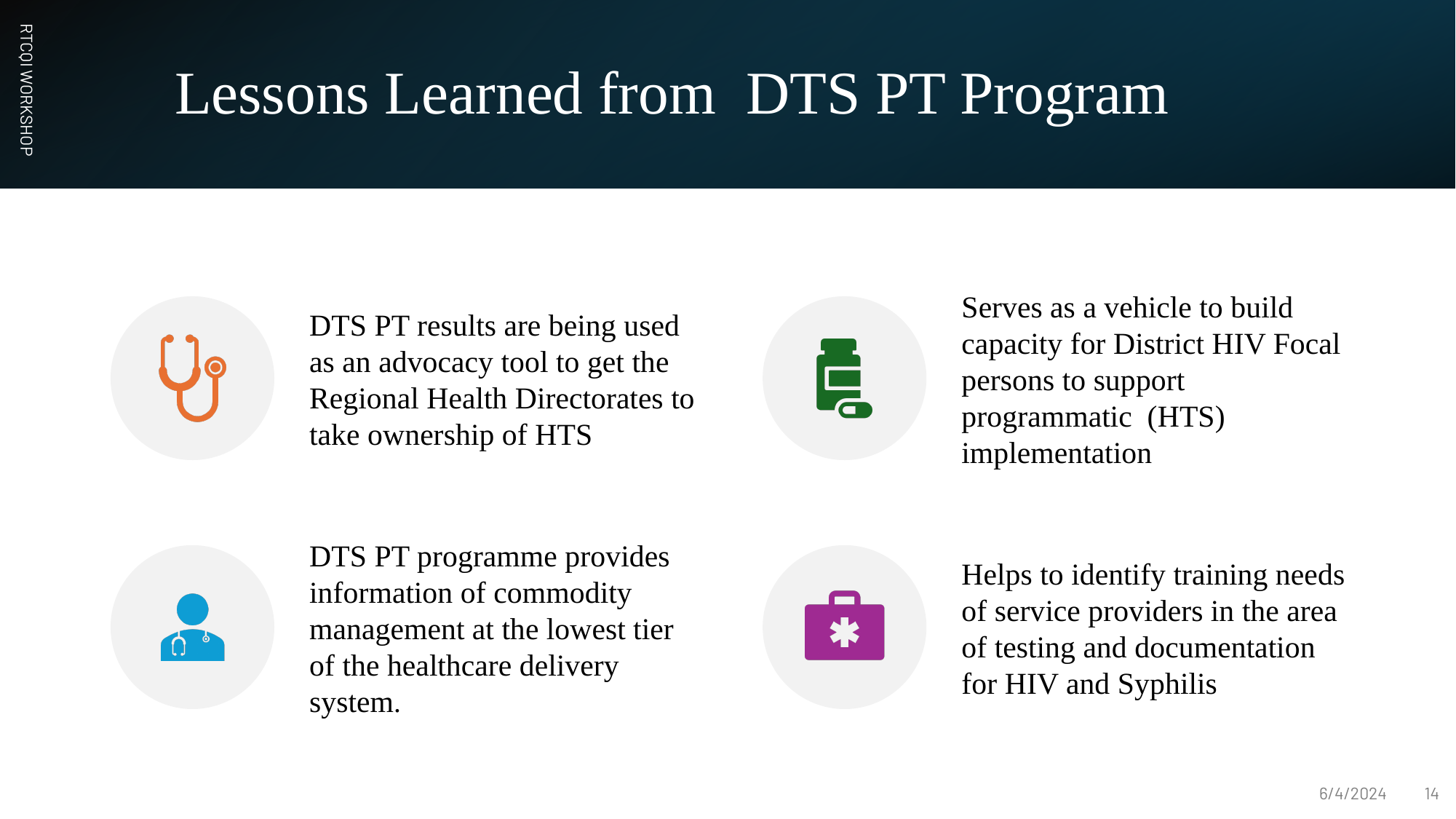

# Lessons Learned from  DTS PT Program
RTCQI WORKSHOP
DTS PT results are being used as an advocacy tool to get the Regional Health Directorates to take ownership of HTS
Serves as a vehicle to build capacity for District HIV Focal persons to support programmatic  (HTS) implementation
DTS PT programme provides information of commodity management at the lowest tier of the healthcare delivery system.
Helps to identify training needs of service providers in the area of testing and documentation for HIV and Syphilis
6/4/2024
14